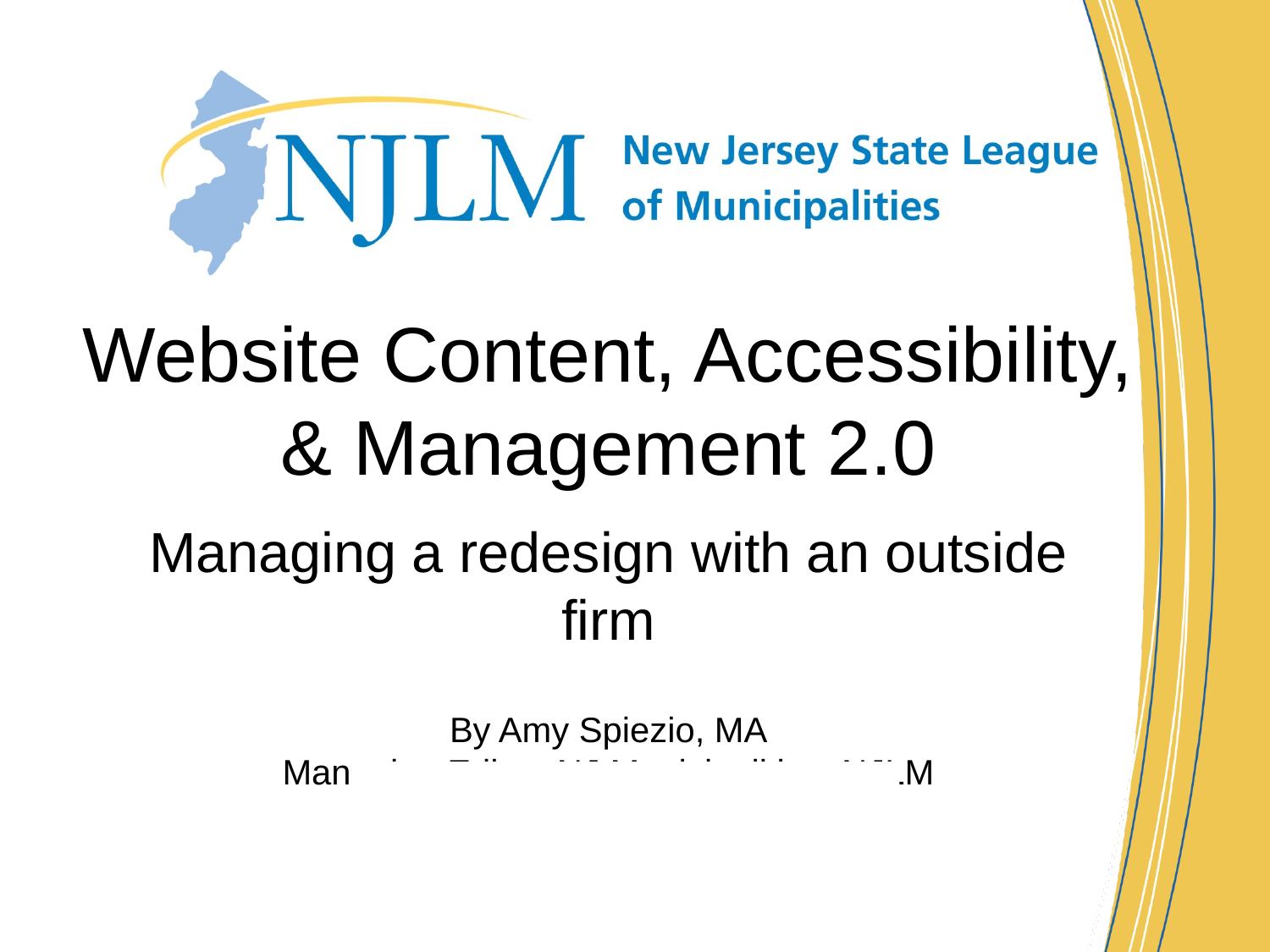

# Website Content, Accessibility, & Management 2.0
Managing a redesign with an outside firm

By Amy Spiezio, MA
Managing Editor, NJ Municipalities, NJLM